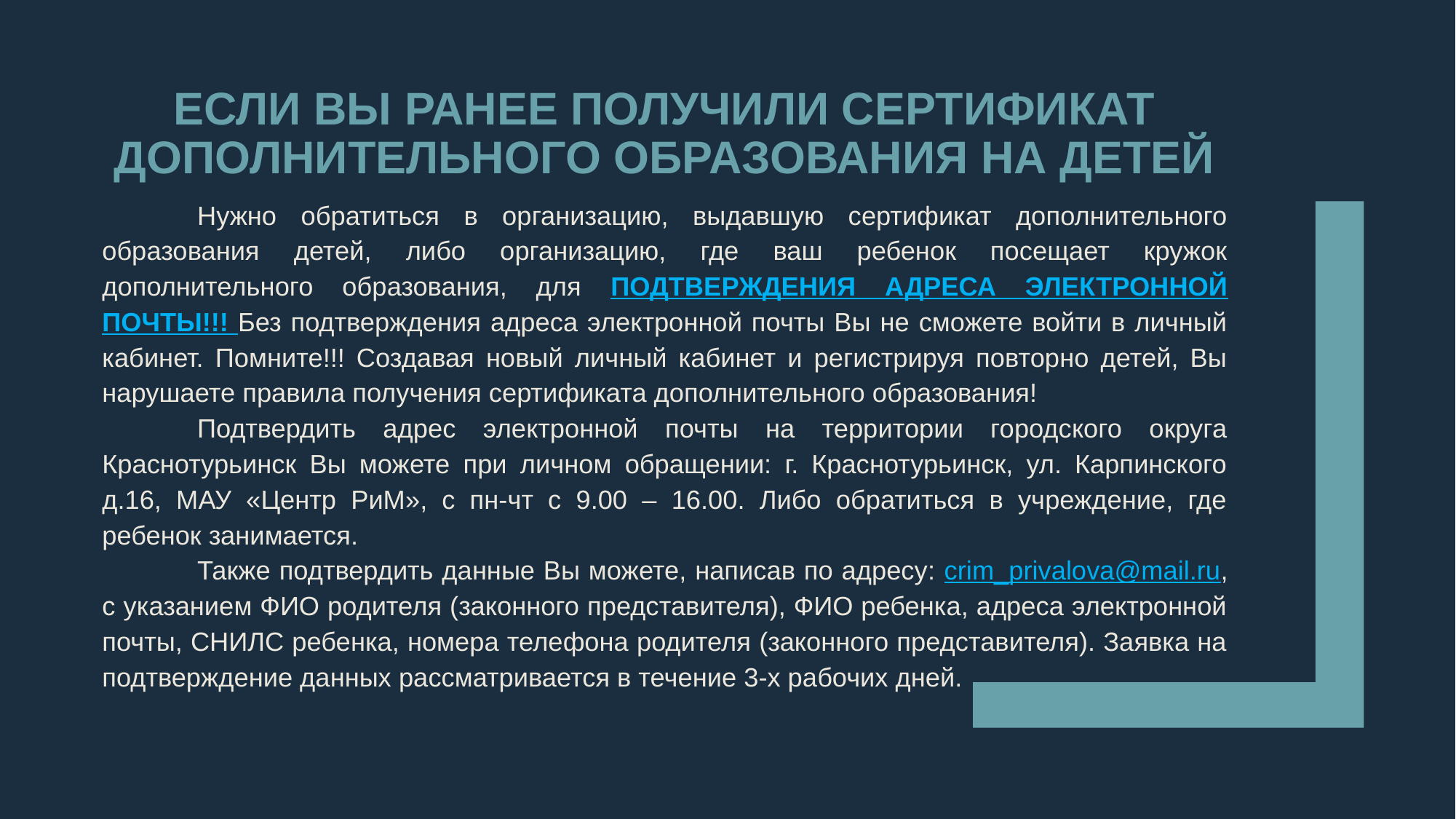

# Если вы ранее получили сертификат дополнительного образования на детей
	Нужно обратиться в организацию, выдавшую сертификат дополнительного образования детей, либо организацию, где ваш ребенок посещает кружок дополнительного образования, для ПОДТВЕРЖДЕНИЯ АДРЕСА ЭЛЕКТРОННОЙ ПОЧТЫ!!! Без подтверждения адреса электронной почты Вы не сможете войти в личный кабинет. Помните!!! Создавая новый личный кабинет и регистрируя повторно детей, Вы нарушаете правила получения сертификата дополнительного образования!
	Подтвердить адрес электронной почты на территории городского округа Краснотурьинск Вы можете при личном обращении: г. Краснотурьинск, ул. Карпинского д.16, МАУ «Центр РиМ», с пн-чт с 9.00 – 16.00. Либо обратиться в учреждение, где ребенок занимается.
	Также подтвердить данные Вы можете, написав по адресу: crim_privalova@mail.ru, с указанием ФИО родителя (законного представителя), ФИО ребенка, адреса электронной почты, СНИЛС ребенка, номера телефона родителя (законного представителя). Заявка на подтверждение данных рассматривается в течение 3-х рабочих дней.